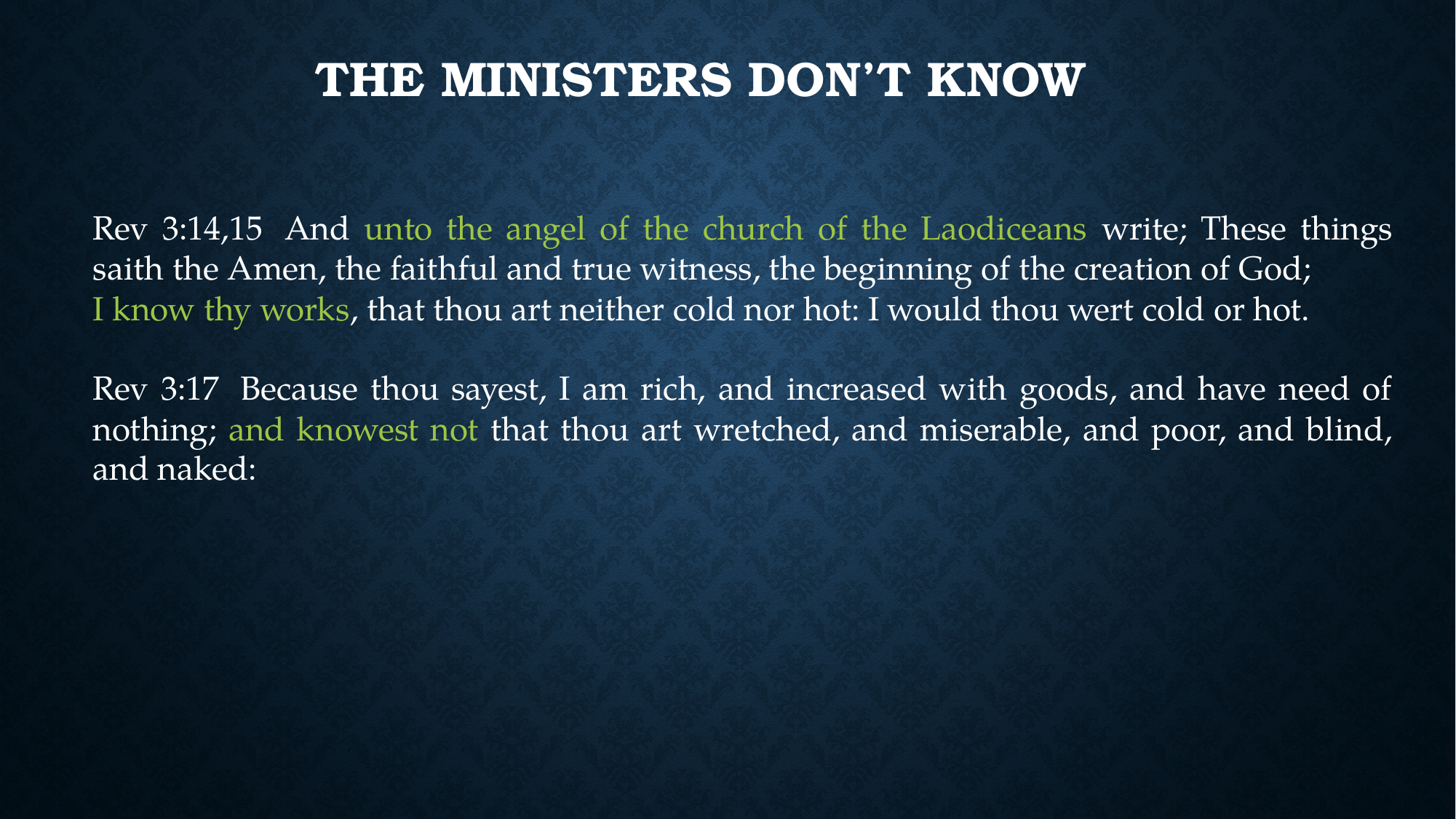

# The Ministers Don’t KNow
Rev 3:14,15  And unto the angel of the church of the Laodiceans write; These things saith the Amen, the faithful and true witness, the beginning of the creation of God;
I know thy works, that thou art neither cold nor hot: I would thou wert cold or hot.

Rev 3:17  Because thou sayest, I am rich, and increased with goods, and have need of nothing; and knowest not that thou art wretched, and miserable, and poor, and blind, and naked: